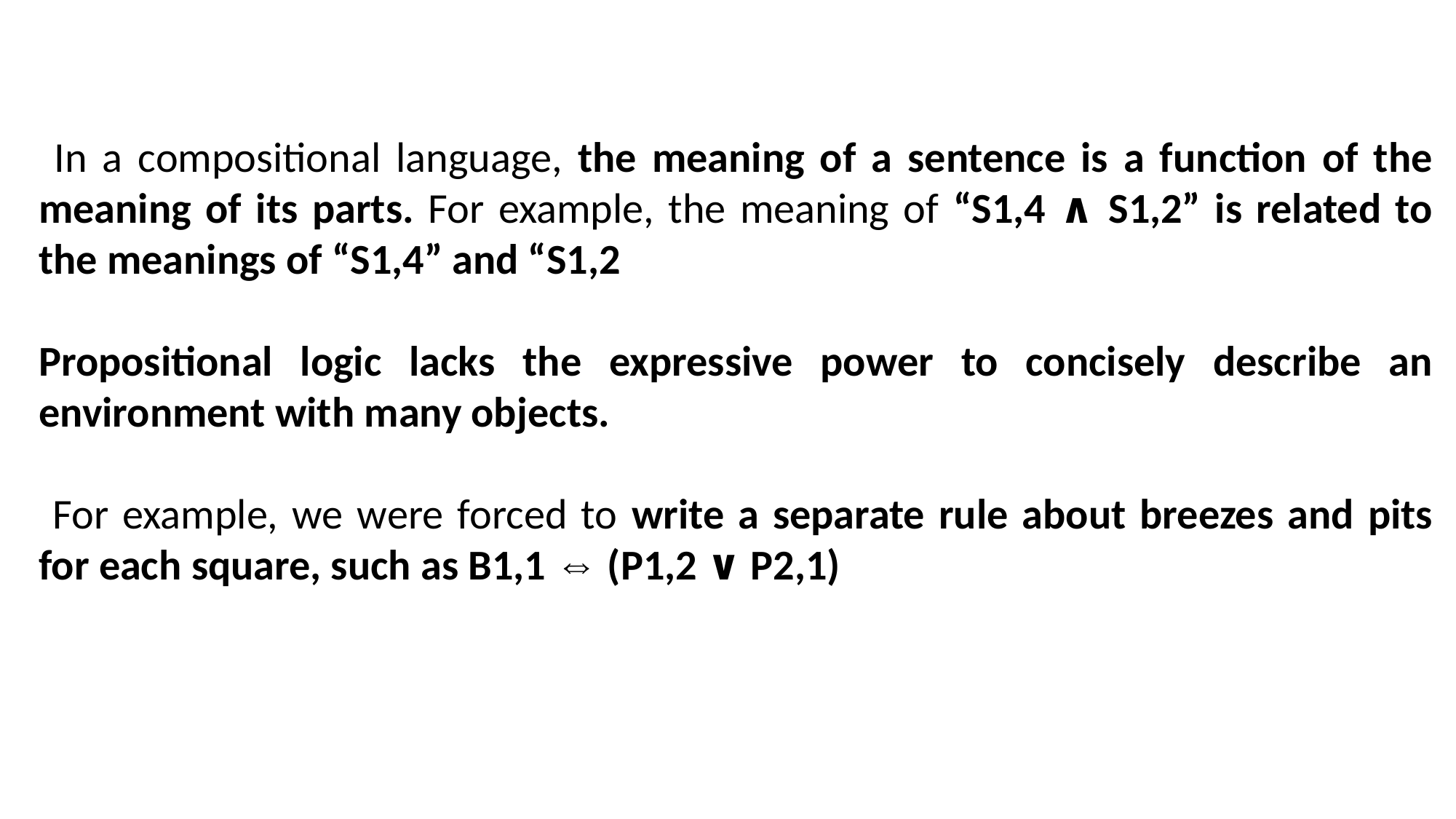

In a compositional language, the meaning of a sentence is a function of the meaning of its parts. For example, the meaning of “S1,4 ∧ S1,2” is related to the meanings of “S1,4” and “S1,2

Propositional logic lacks the expressive power to concisely describe an environment with many objects.

 For example, we were forced to write a separate rule about breezes and pits for each square, such as B1,1 ⇔ (P1,2 ∨ P2,1)